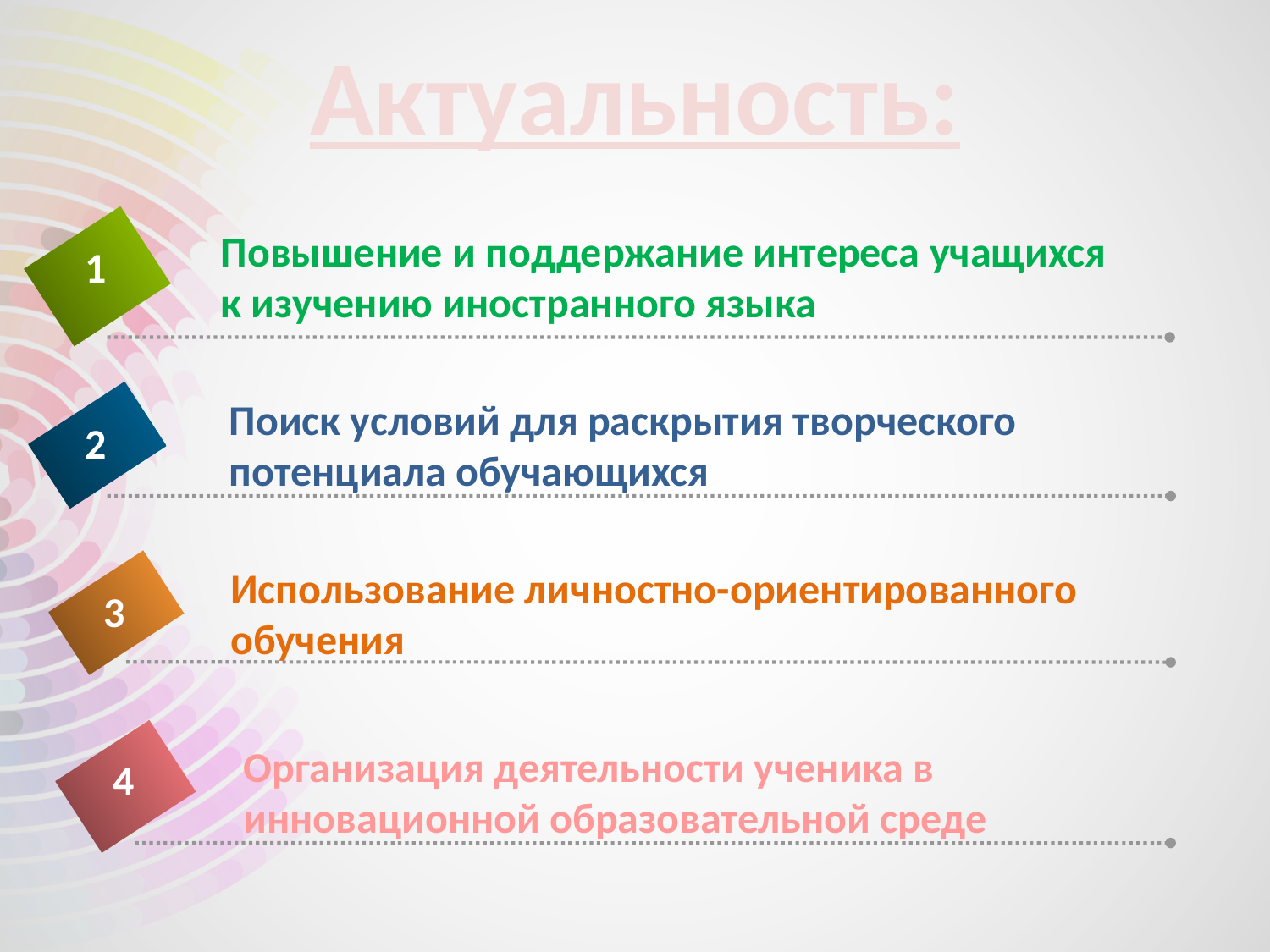

# Актуальность:
Повышение и поддержание интереса учащихся
к изучению иностранного языка

1

Поиск условий для раскрытия творческого потенциала обучающихся

2

Использование личностно-ориентированного обучения

3

Организация деятельности ученика в инновационной образовательной среде

4